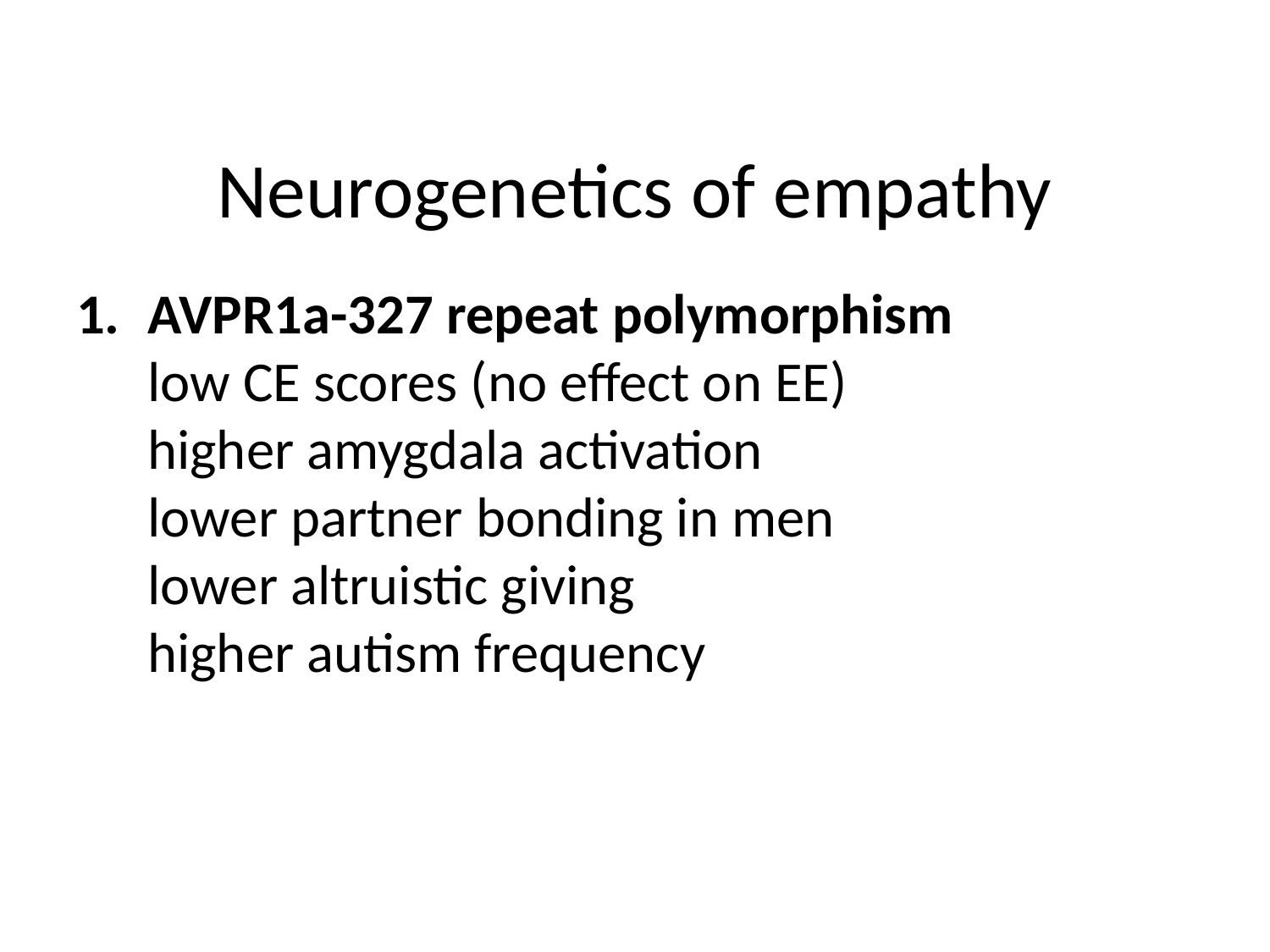

# Neurogenetics of empathy
AVPR1a-327 repeat polymorphism
low CE scores (no effect on EE)
higher amygdala activation
lower partner bonding in men
lower altruistic giving
higher autism frequency